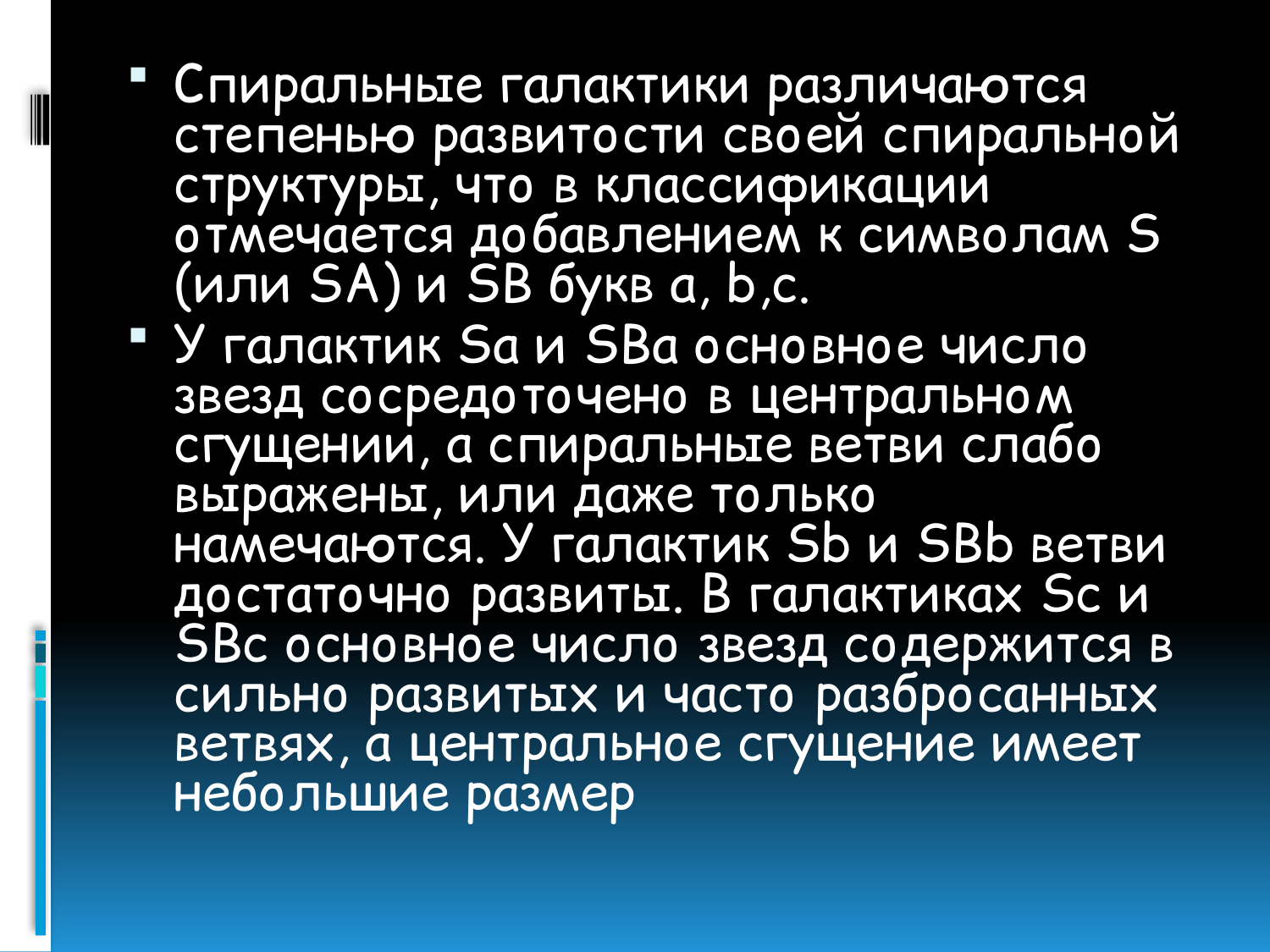

Спиральные галактики различаются степенью развитости своей спиральной структуры, что в классификации отмечается добавлением к символам S (или SA) и SB букв а, b,с.
У галактик Sa и SBa основное число звезд сосредоточено в центральном сгущении, а спиральные ветви слабо выражены, или даже только намечаются. У галактик Sb и SBb ветви достаточно развиты. В галактиках Sc и SBc основное число звезд содержится в сильно развитых и часто разбросанных ветвях, а центральное сгущение имеет небольшие размер